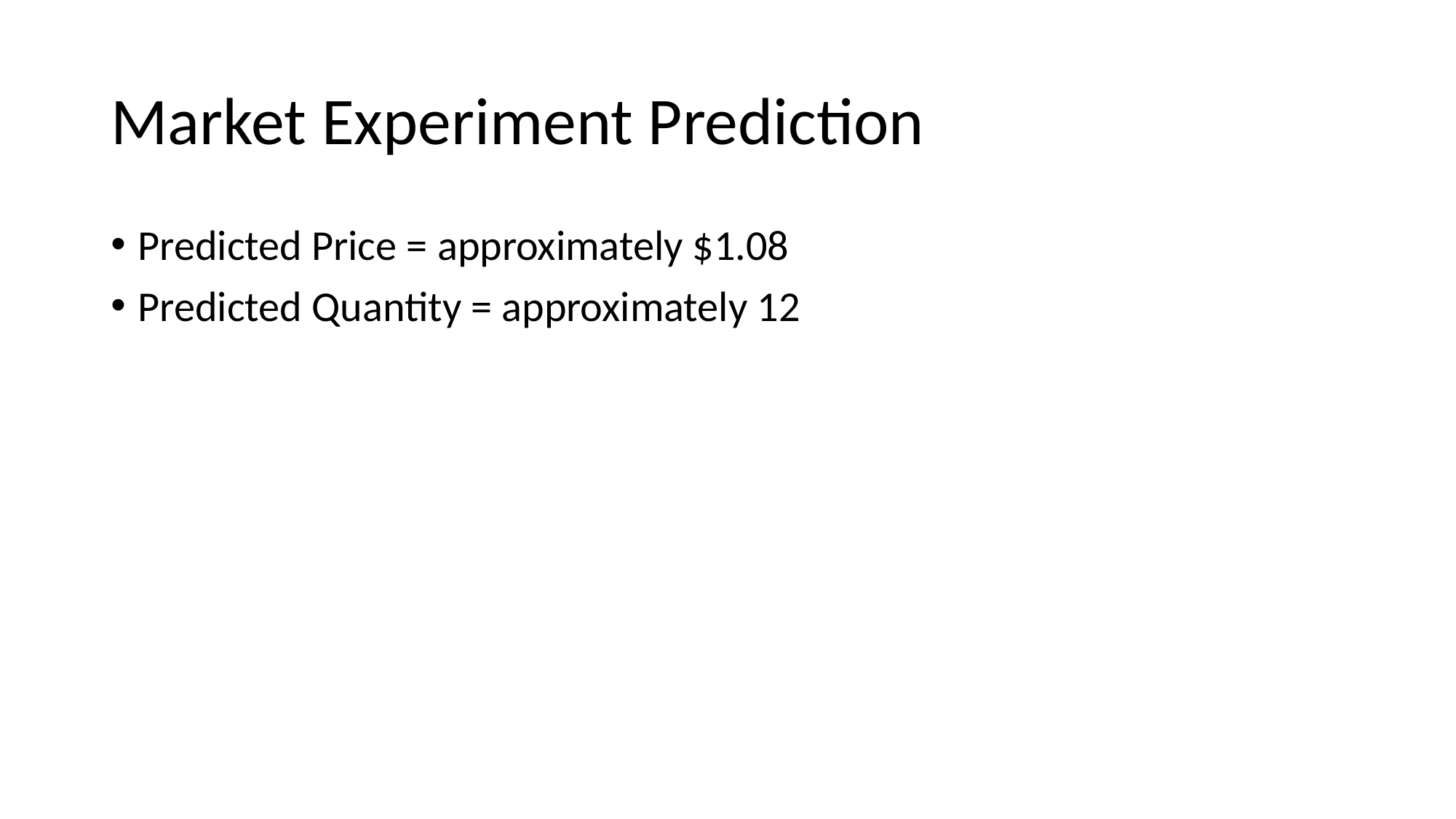

# Market Experiment Prediction
Predicted Price = approximately $1.08
Predicted Quantity = approximately 12